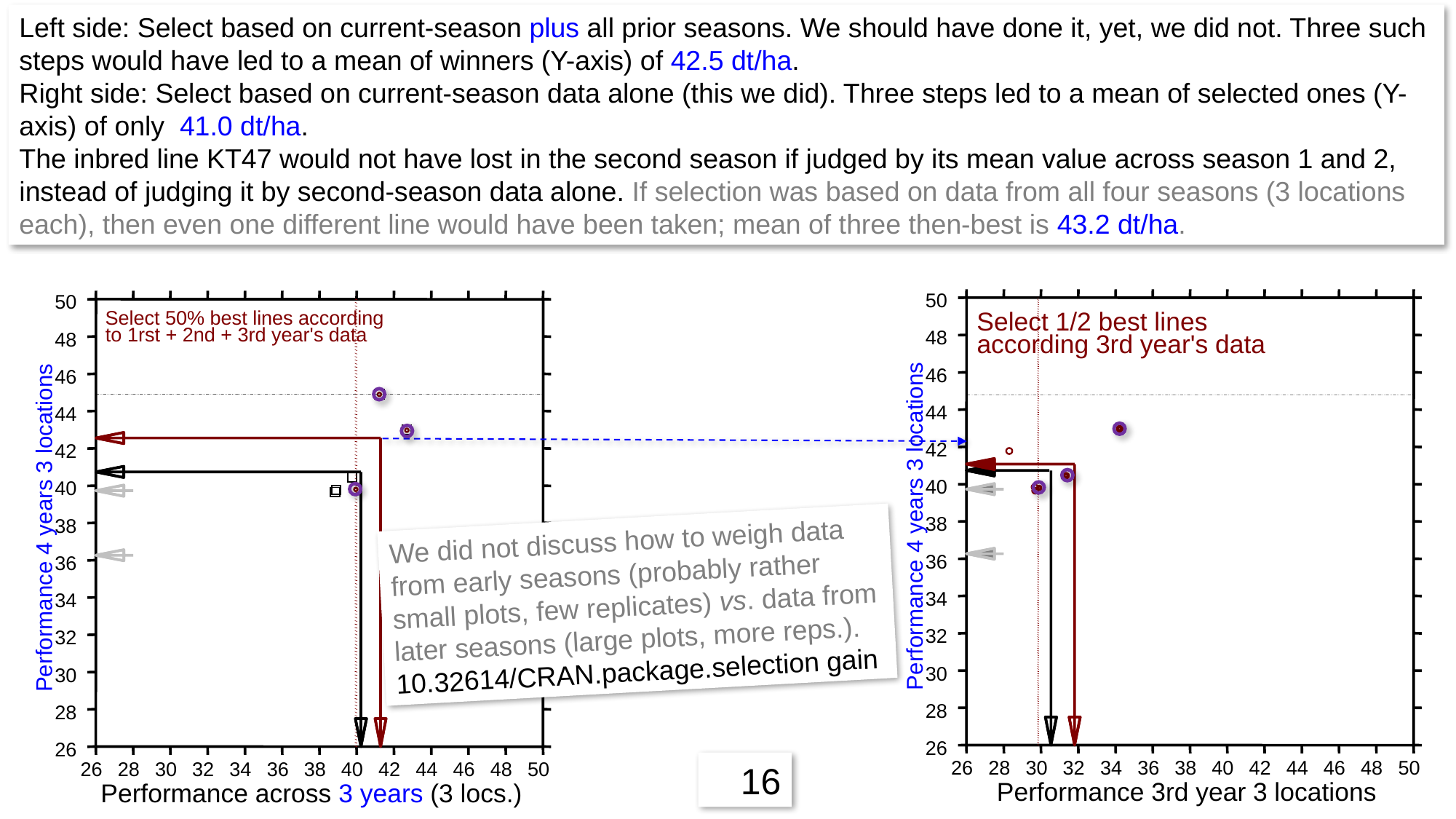

Left side: Select based on current-season plus all prior seasons. We should have done it, yet, we did not. Three such steps would have led to a mean of winners (Y-axis) of 42.5 dt/ha.
Right side: Select based on current-season data alone (this we did). Three steps led to a mean of selected ones (Y-axis) of only  41.0 dt/ha.
The inbred line KT47 would not have lost in the second season if judged by its mean value across season 1 and 2, instead of judging it by second-season data alone. If selection was based on data from all four seasons (3 locations each), then even one different line would have been taken; mean of three then-best is 43.2 dt/ha.

50

Select 1/2 best lines

48

according 3rd year's data

46

44

42

40

38
Performance 4 years 3 locations

36

34

32

30

28

26

26
28
30
32
34
36
38
40
42
44
46
48
50
Performance 3rd year 3 locations
50

Select 50% best lines according

to 1rst + 2nd + 3rd year's data

48

46

44

42

40

38
Performance 4 years 3 locations

36

34

32

30

28

26

26
28
30
32
34
36
38
40
42
44
46
48
50
Performance across 3 years (3 locs.)

We did not discuss how to weigh data from early seasons (probably rather small plots, few replicates) vs. data from later seasons (large plots, more reps.).
10.32614/CRAN.package.selection gain
16